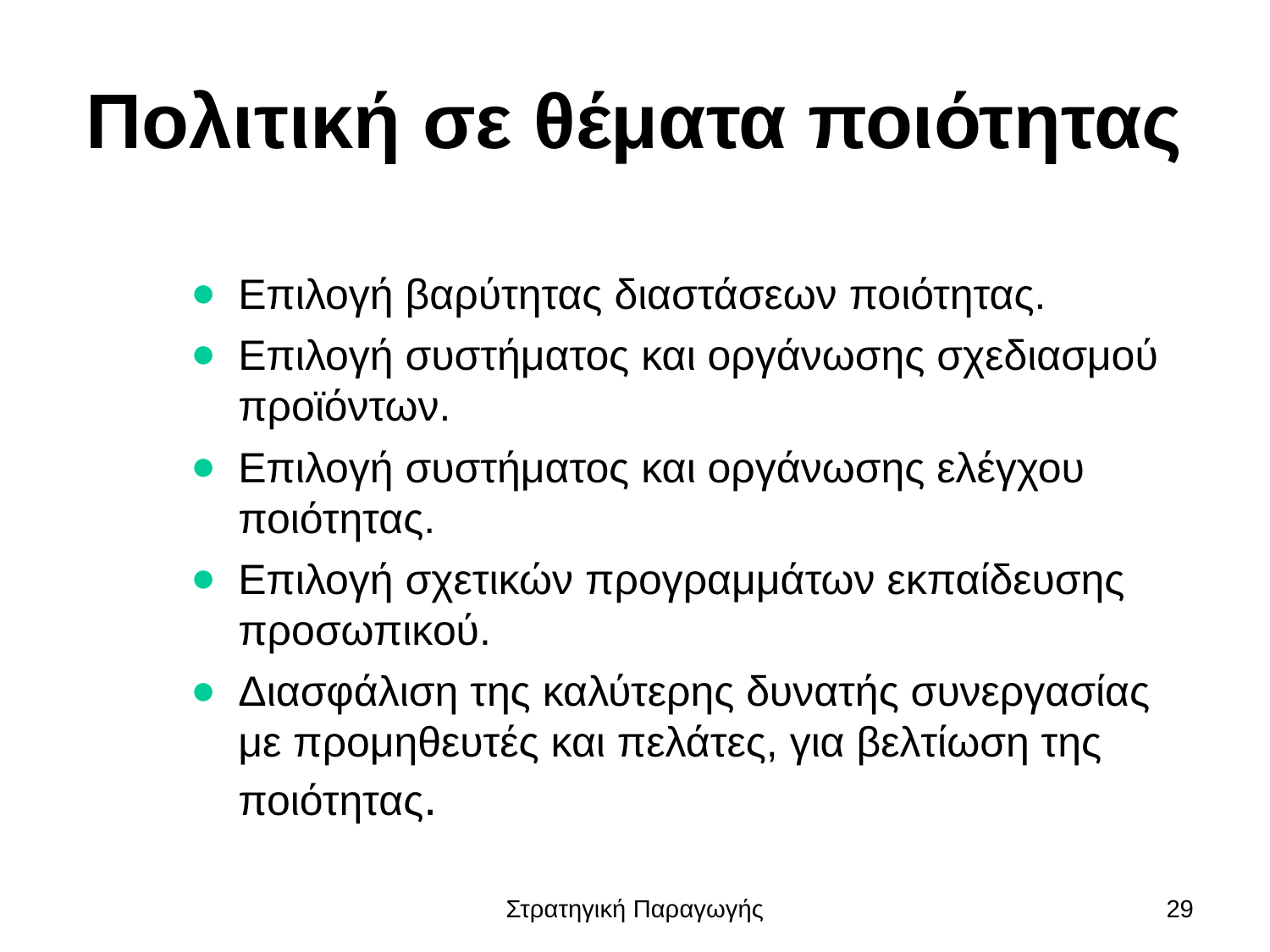

# Πολιτική σε θέματα ποιότητας

Επιλογή βαρύτητας διαστάσεων ποιότητας.
Επιλογή συστήματος και οργάνωσης σχεδιασμού προϊόντων.
Επιλογή συστήματος και οργάνωσης ελέγχου ποιότητας.
Επιλογή σχετικών προγραμμάτων εκπαίδευσης προσωπικού.
Διασφάλιση της καλύτερης δυνατής συνεργασίας με προμηθευτές και πελάτες, για βελτίωση της ποιότητας.
Στρατηγική Παραγωγής
29